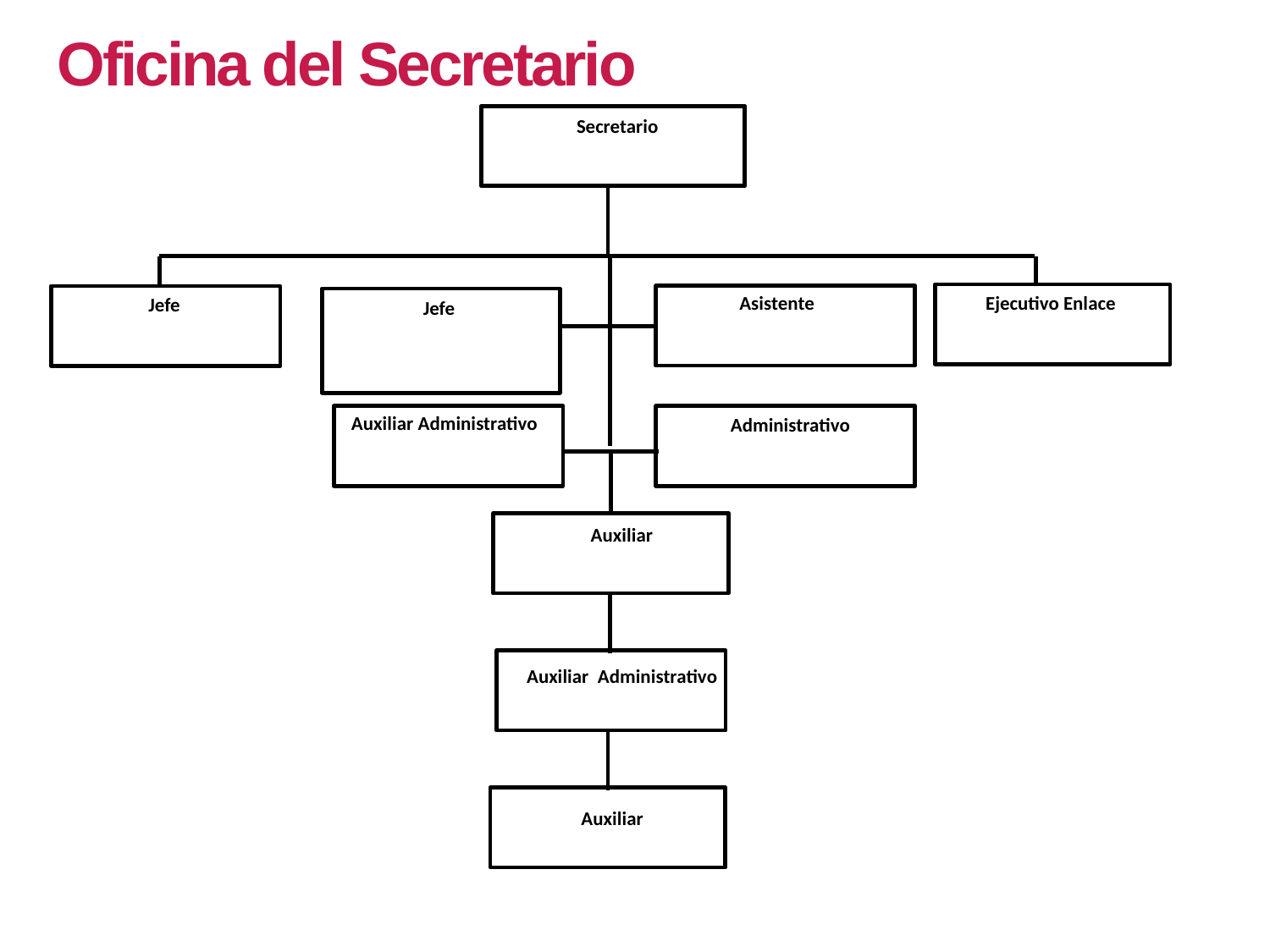

Oficina del Secretario

                  Secretario

                 Asistente

               Ejecutivo Enlace

                       Jefe

                    Jefe

      Auxiliar Administrativo

               Administrativo

                        Auxiliar

    Auxiliar  Administrativo

                        Auxiliar